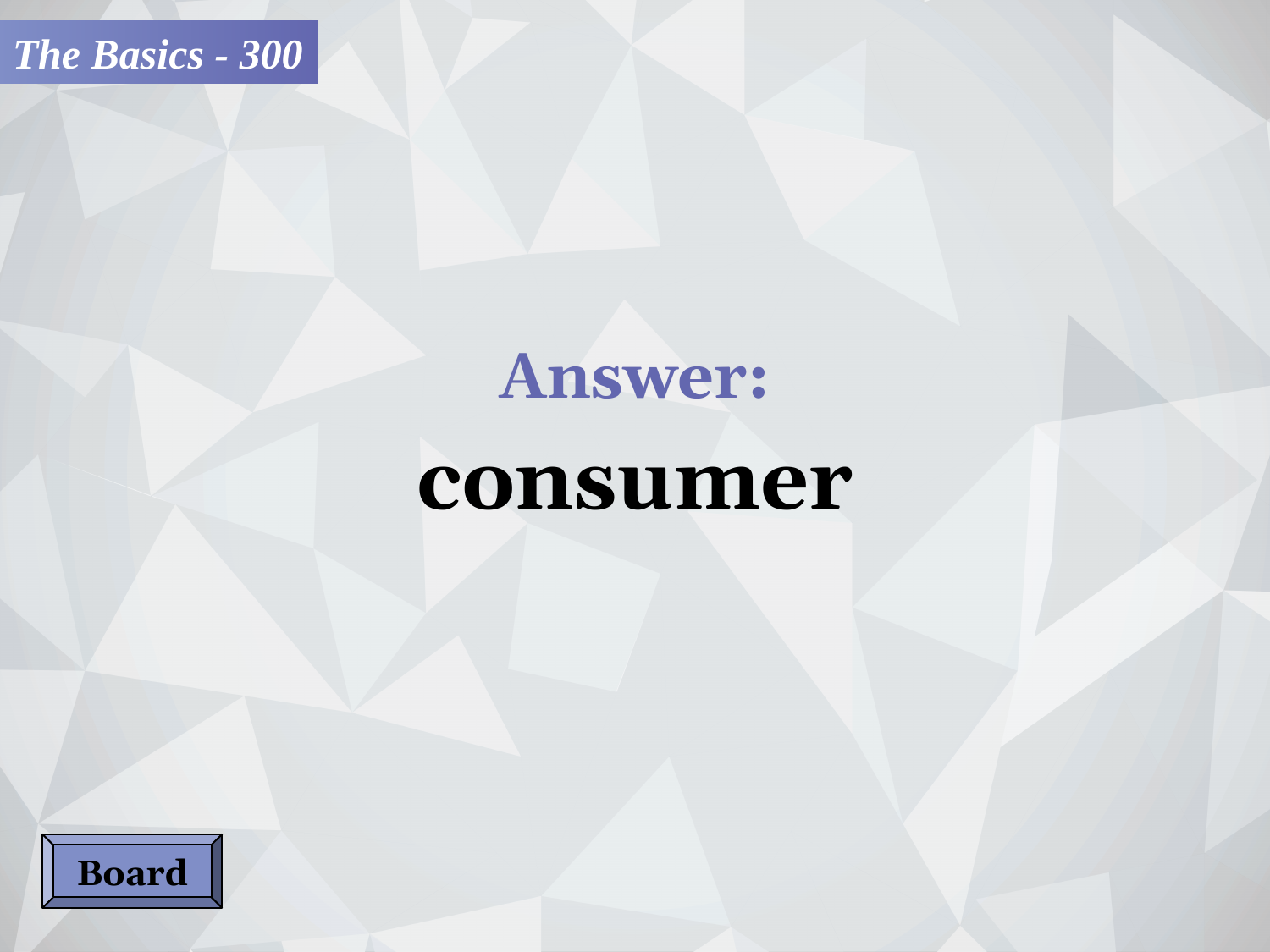

The Basics - 300
Answer:
consumer
Board